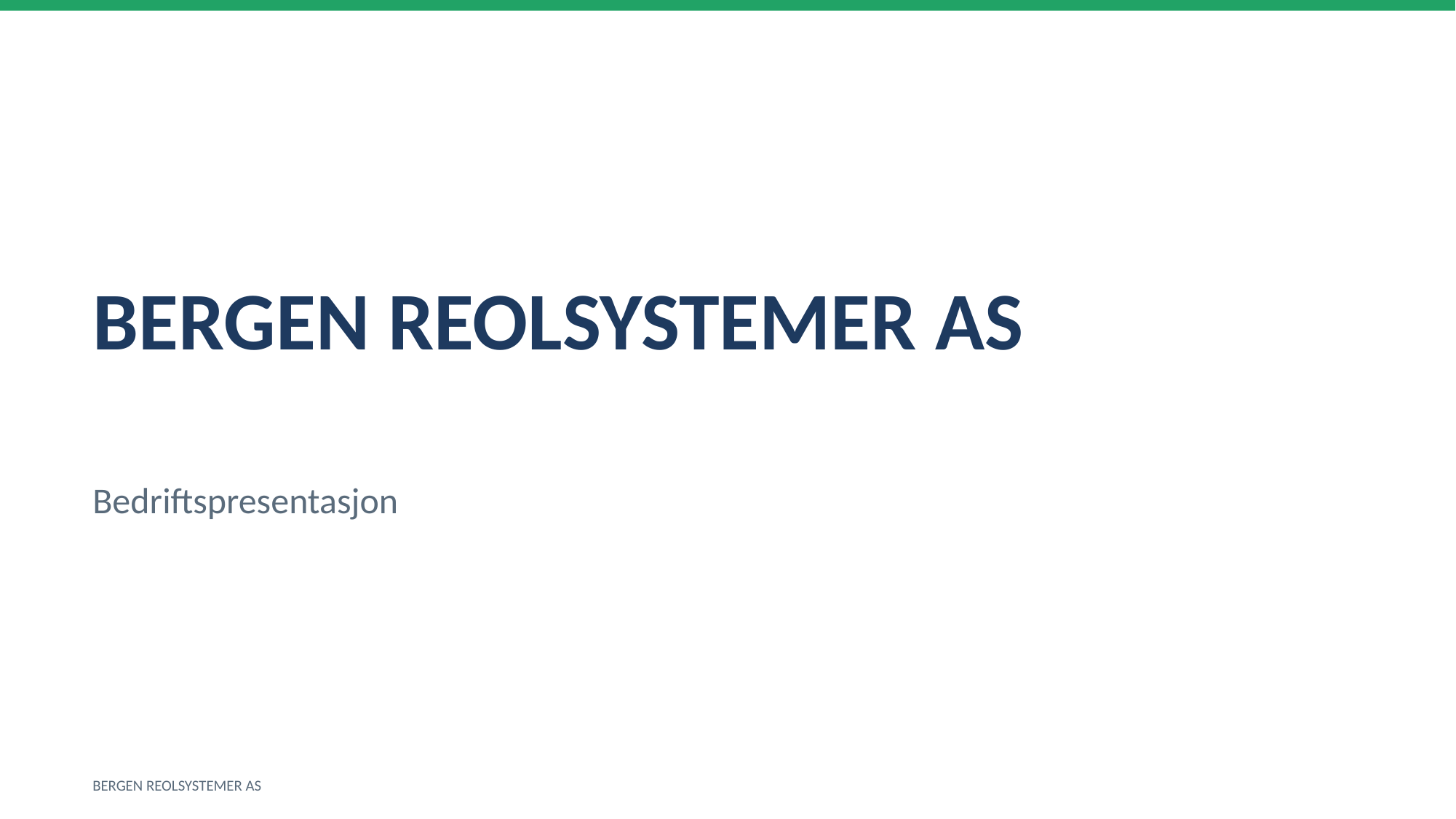

BERGEN REOLSYSTEMER AS
Bedriftspresentasjon
BERGEN REOLSYSTEMER AS